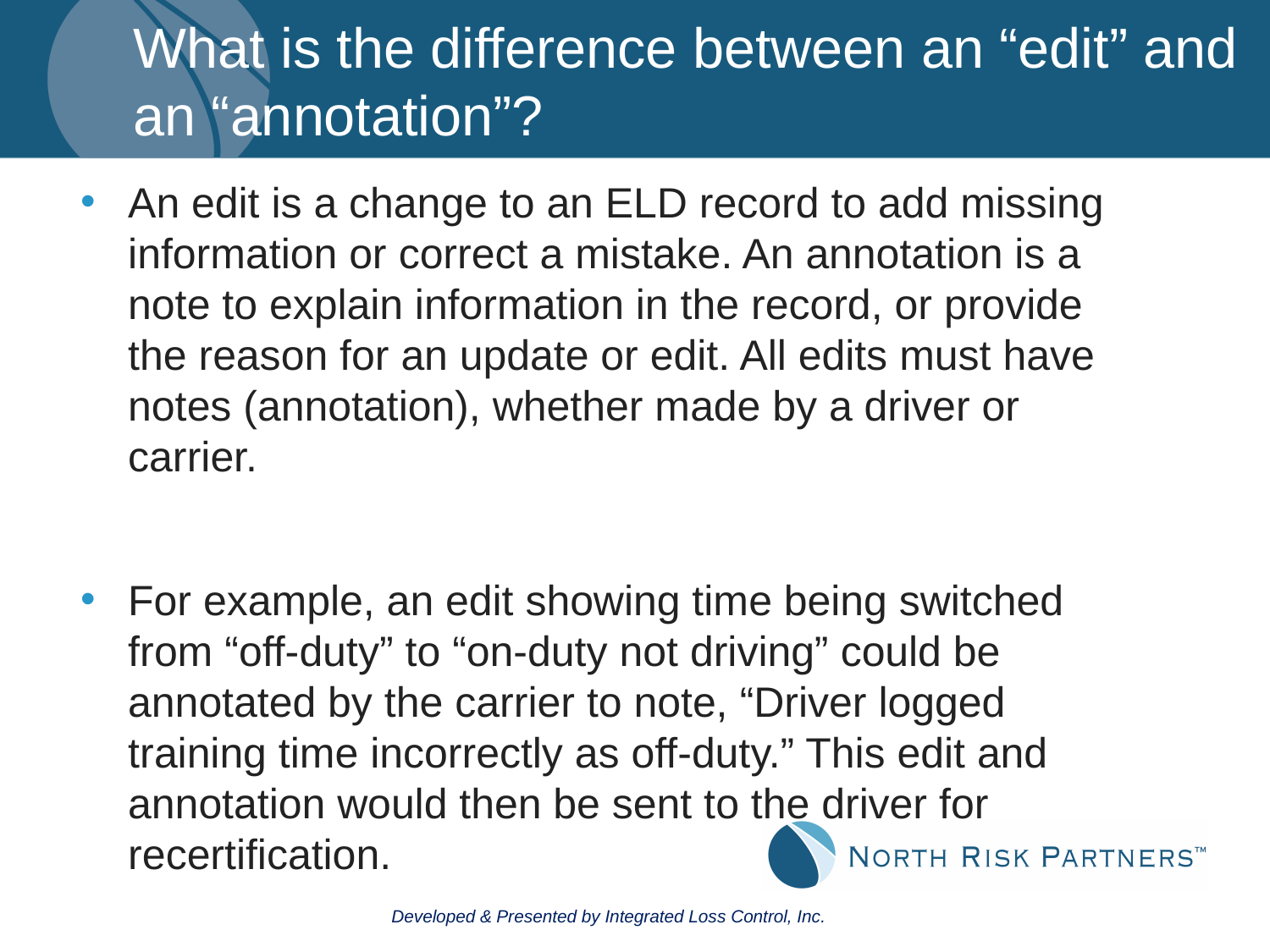

# What is the difference between an “edit” and an “annotation”?
An edit is a change to an ELD record to add missing information or correct a mistake. An annotation is a note to explain information in the record, or provide the reason for an update or edit. All edits must have notes (annotation), whether made by a driver or carrier.

For example, an edit showing time being switched from “off-duty” to “on-duty not driving” could be annotated by the carrier to note, “Driver logged training time incorrectly as off-duty.” This edit and annotation would then be sent to the driver for recertification.